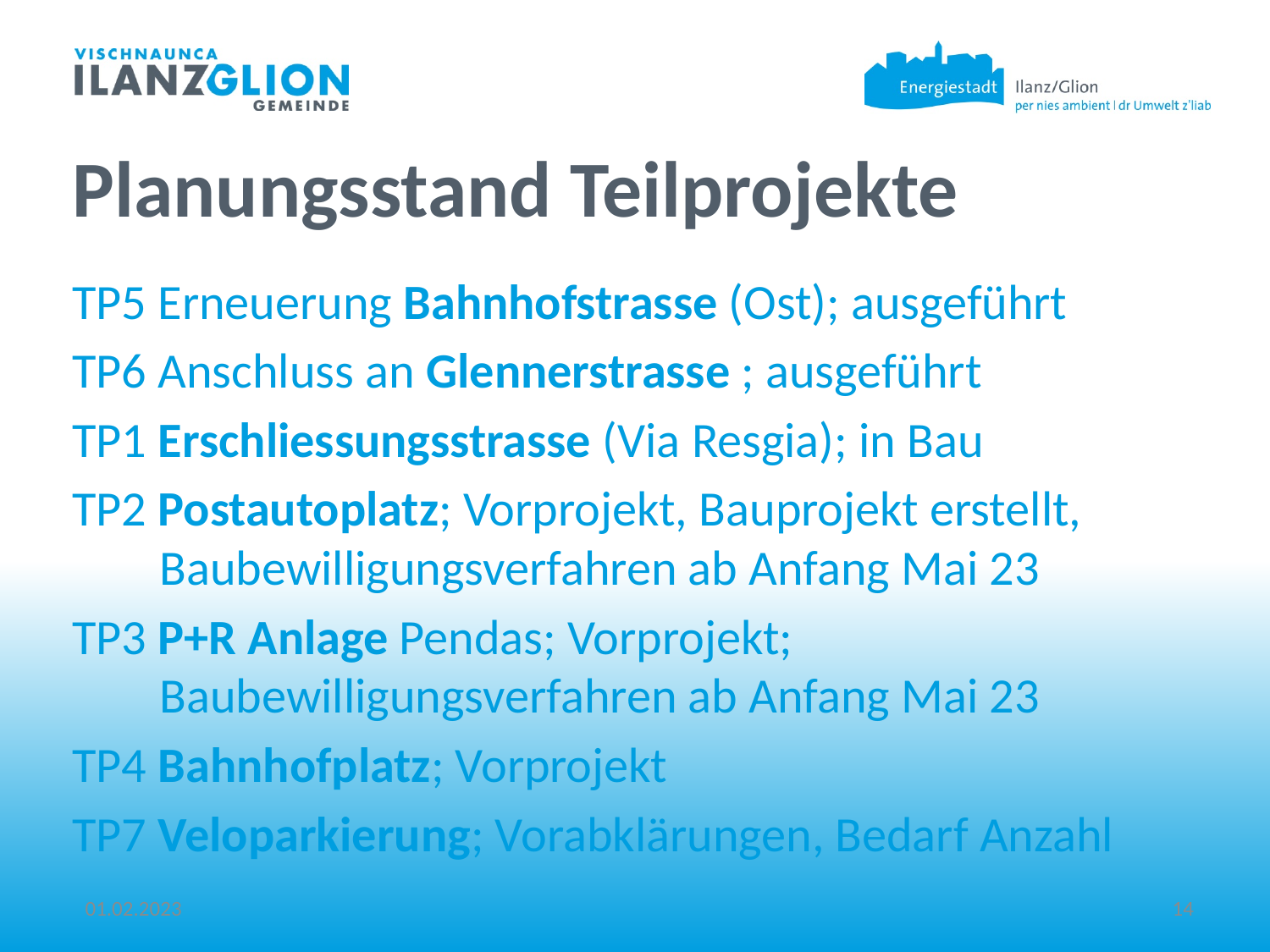

Planungsstand Teilprojekte
TP5 Erneuerung Bahnhofstrasse (Ost); ausgeführt
TP6 Anschluss an Glennerstrasse ; ausgeführt
TP1 Erschliessungsstrasse (Via Resgia); in Bau
TP2 Postautoplatz; Vorprojekt, Bauprojekt erstellt, Baubewilligungsverfahren ab Anfang Mai 23
TP3 P+R Anlage Pendas; Vorprojekt; Baubewilligungsverfahren ab Anfang Mai 23
TP4 Bahnhofplatz; Vorprojekt
TP7 Veloparkierung; Vorabklärungen, Bedarf Anzahl
01.02.2023

14